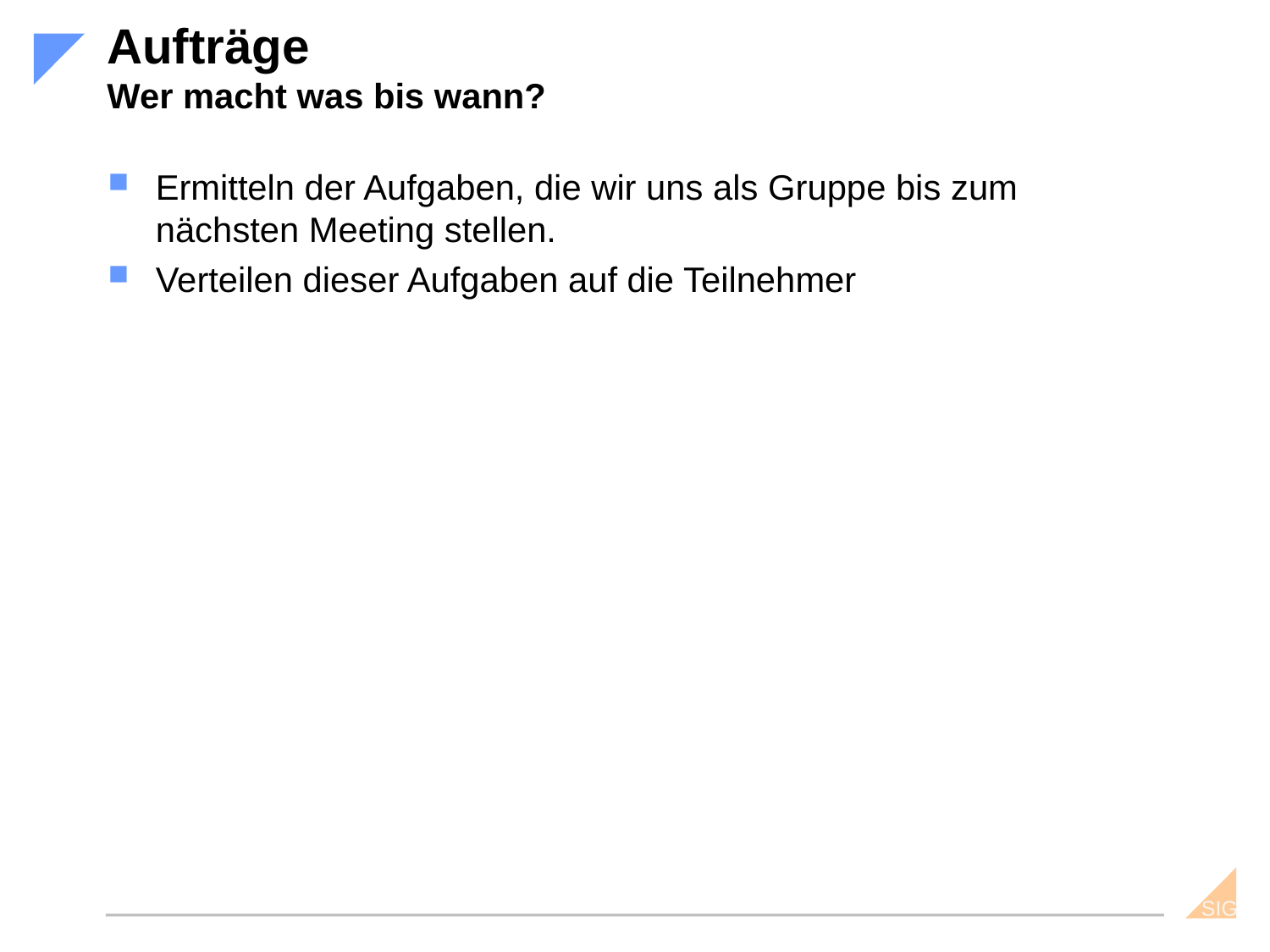

# Aufträge Wer macht was bis wann?
Ermitteln der Aufgaben, die wir uns als Gruppe bis zum nächsten Meeting stellen.
Verteilen dieser Aufgaben auf die Teilnehmer